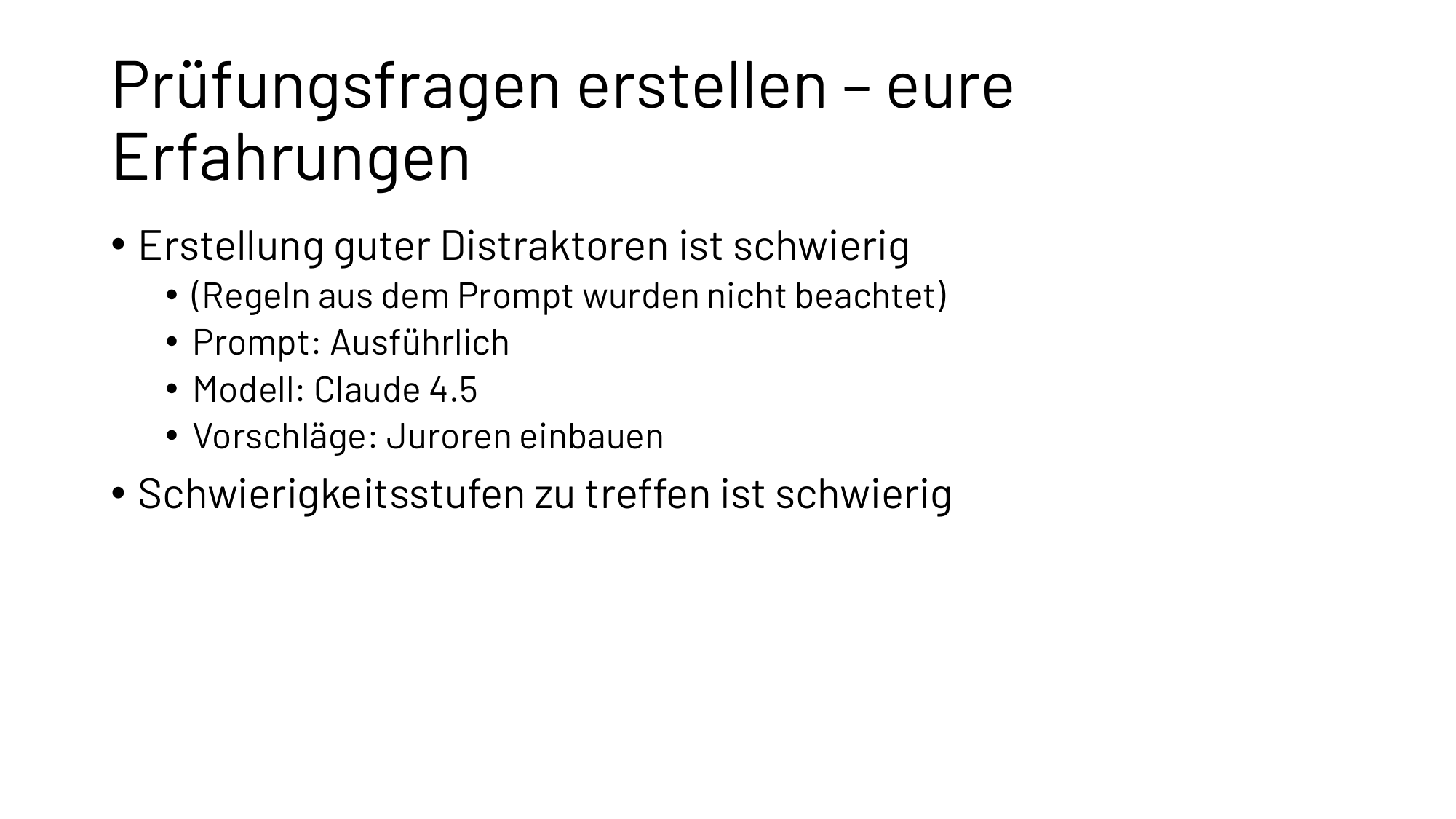

# Prüfungsfragen erstellen – eure Erfahrungen
Erstellung guter Distraktoren ist schwierig
(Regeln aus dem Prompt wurden nicht beachtet)
Prompt: Ausführlich
Modell: Claude 4.5
Vorschläge: Juroren einbauen
Schwierigkeitsstufen zu treffen ist schwierig